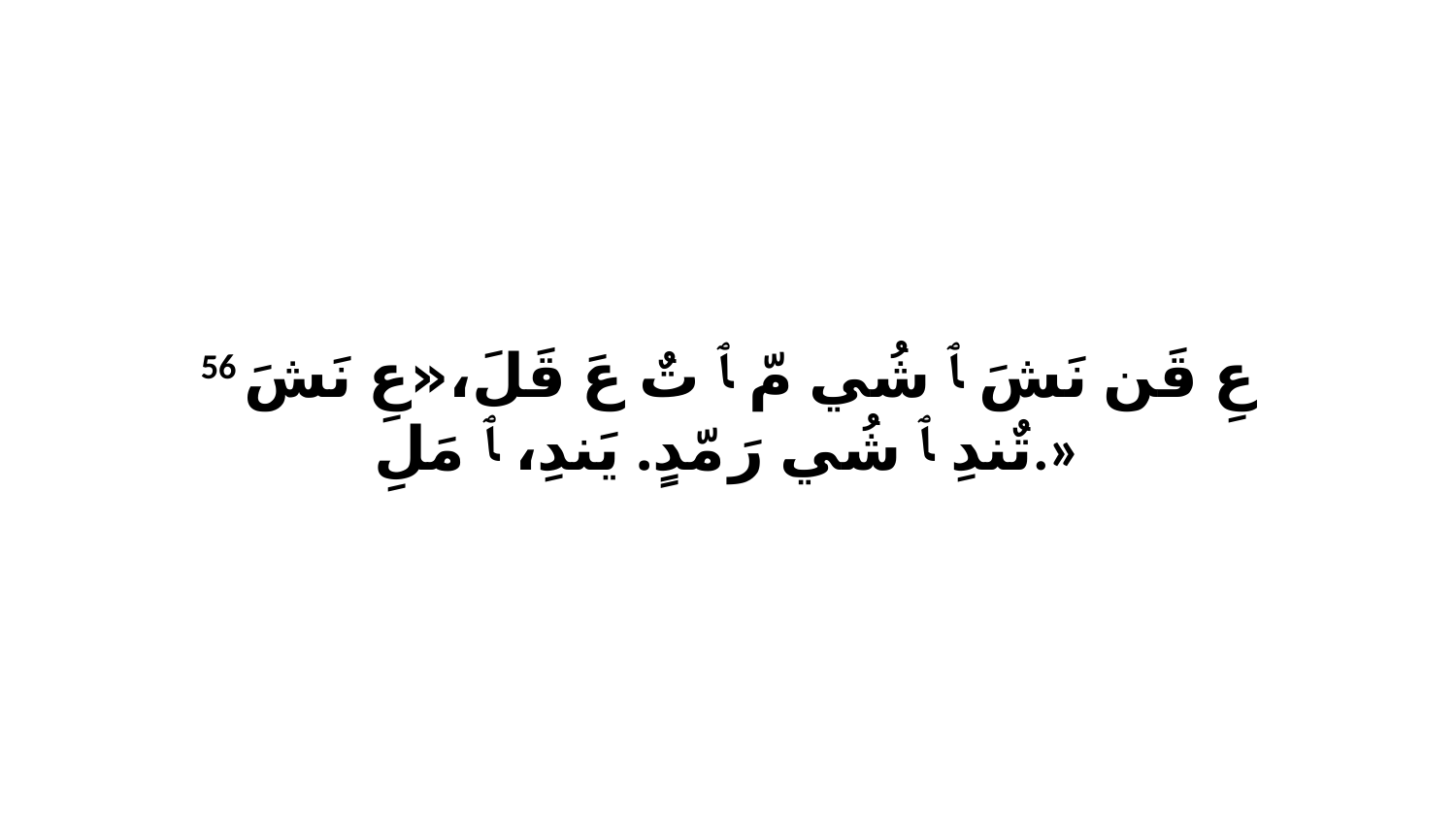

56 عِ قَن نَشَ ﭑ شُي مّ ﭑ تٌ عَ قَلَ،«عِ نَشَ تٌندِ ﭑ شُي رَ مّدٍ. يَندِ، ﭑ مَلِ.»